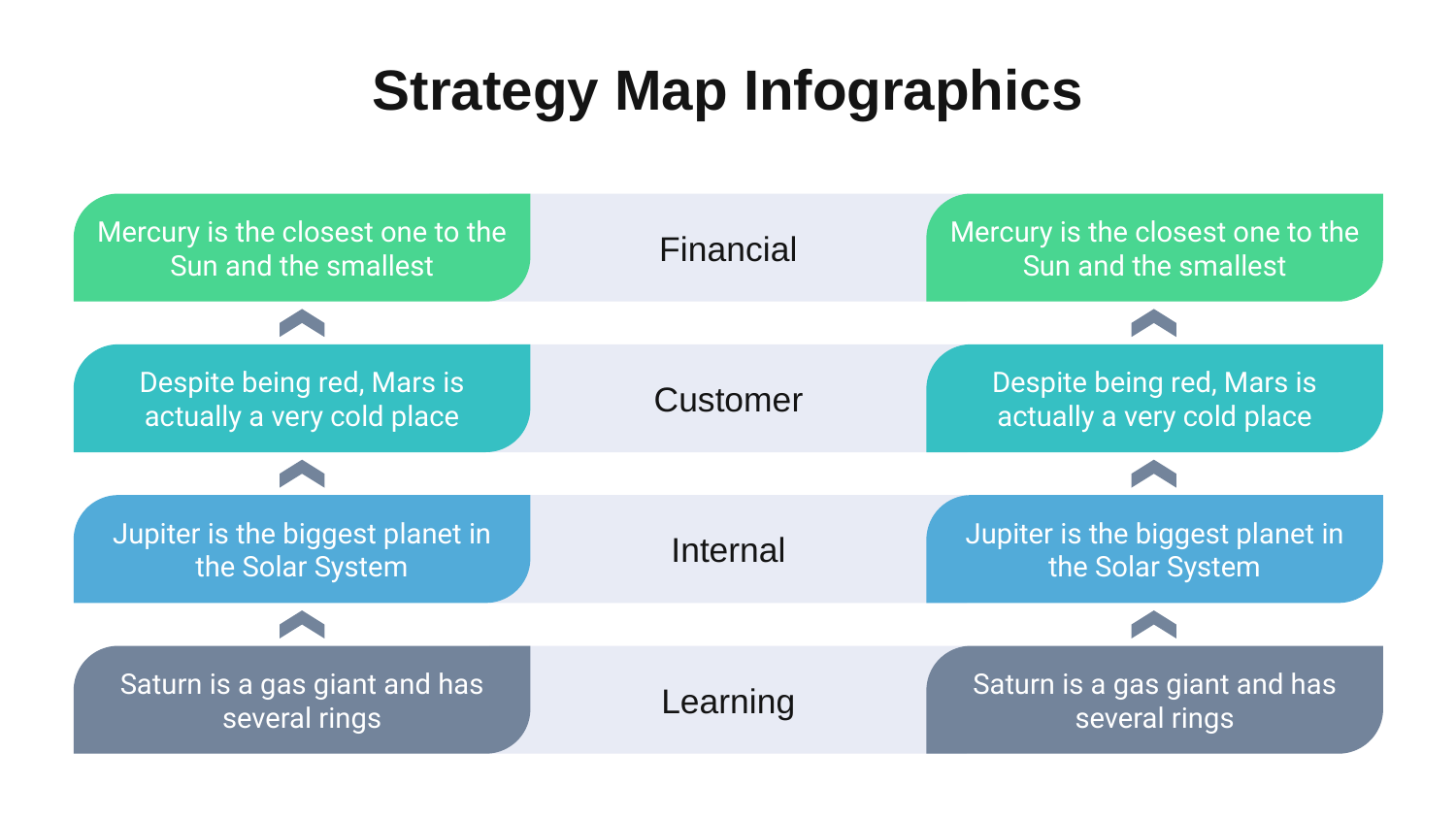

# Strategy Map Infographics

Financial
Mercury is the closest one to the Sun and the smallest
Mercury is the closest one to the Sun and the smallest

Customer
Despite being red, Mars is actually a very cold place
Despite being red, Mars is actually a very cold place

Internal
Jupiter is the biggest planet in the Solar System
Jupiter is the biggest planet in the Solar System

Learning
Saturn is a gas giant and has several rings
Saturn is a gas giant and has several rings